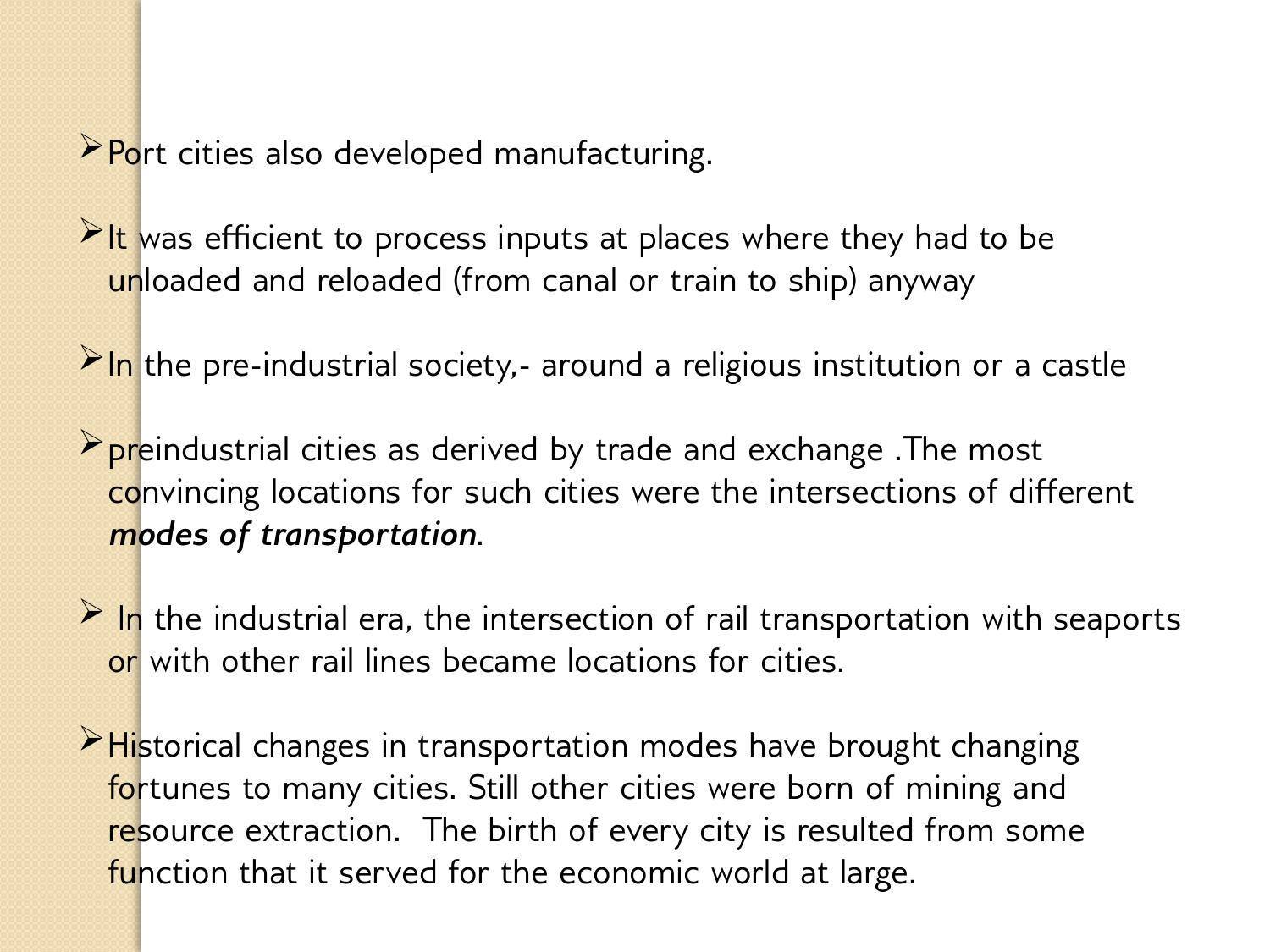

Port cities also developed manufacturing.

It was efficient to process inputs at places where they had to be unloaded and reloaded (from canal or train to ship) anyway

In the pre-industrial society,- around a religious institution or a castle

preindustrial cities as derived by trade and exchange .The most convincing locations for such cities were the intersections of different modes of transportation.

 In the industrial era, the intersection of rail transportation with seaports or with other rail lines became locations for cities.

Historical changes in transportation modes have brought changing fortunes to many cities. Still other cities were born of mining and resource extraction.  The birth of every city is resulted from some function that it served for the economic world at large.